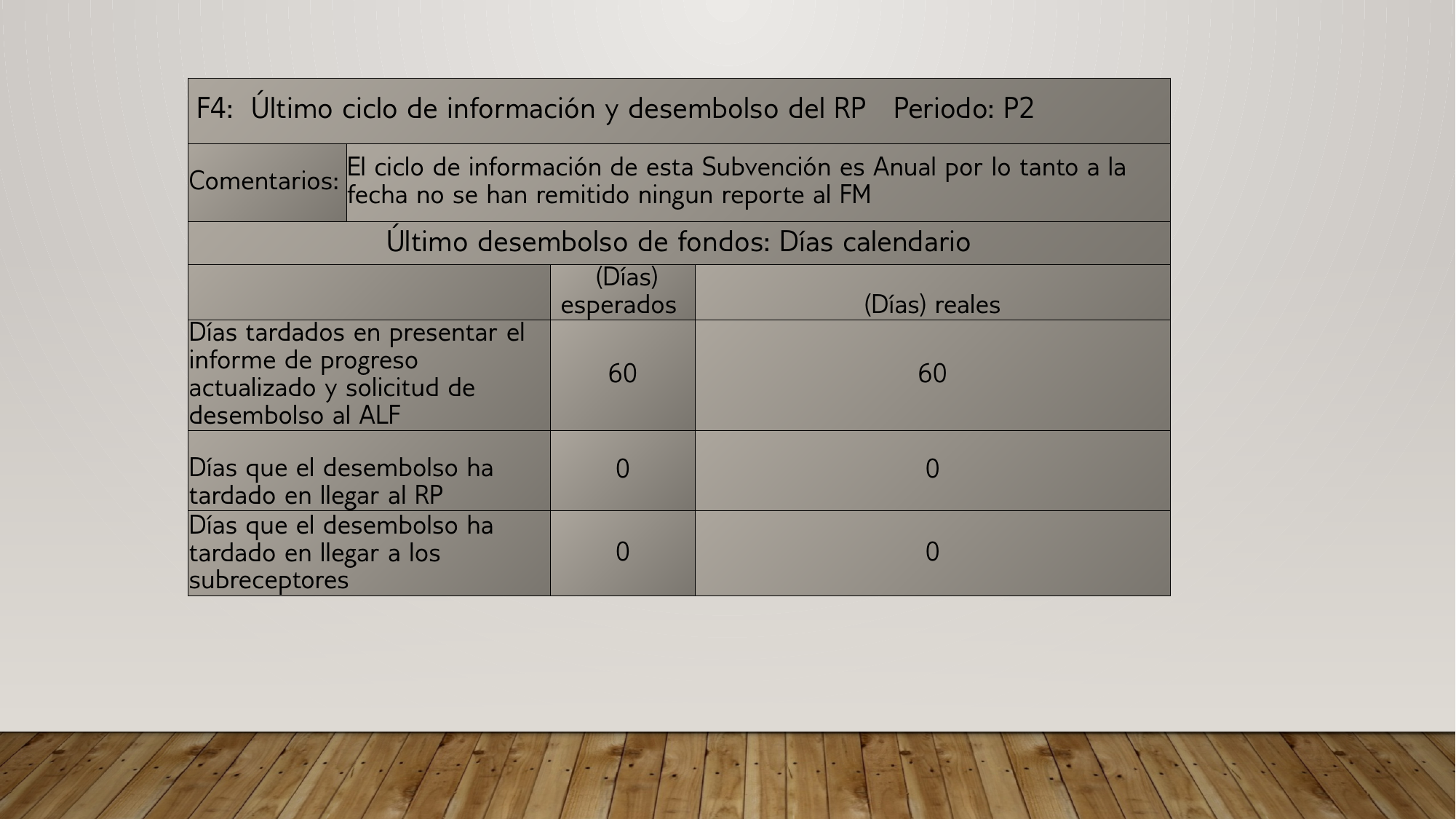

| F4: Último ciclo de información y desembolso del RP Periodo: P2 |  |  |  |
| --- | --- | --- | --- |
| Comentarios: | El ciclo de información de esta Subvención es Anual por lo tanto a la fecha no se han remitido ningun reporte al FM |  |  |
| Último desembolso de fondos: Días calendario |  |  |  |
|  |  | (Días) esperados | (Días) reales |
| Días tardados en presentar el informe de progreso actualizado y solicitud de desembolso al ALF |  | 60 | 60 |
| Días que el desembolso ha tardado en llegar al RP |  | 0 | 0 |
| Días que el desembolso ha tardado en llegar a los subreceptores |  | 0 | 0 |